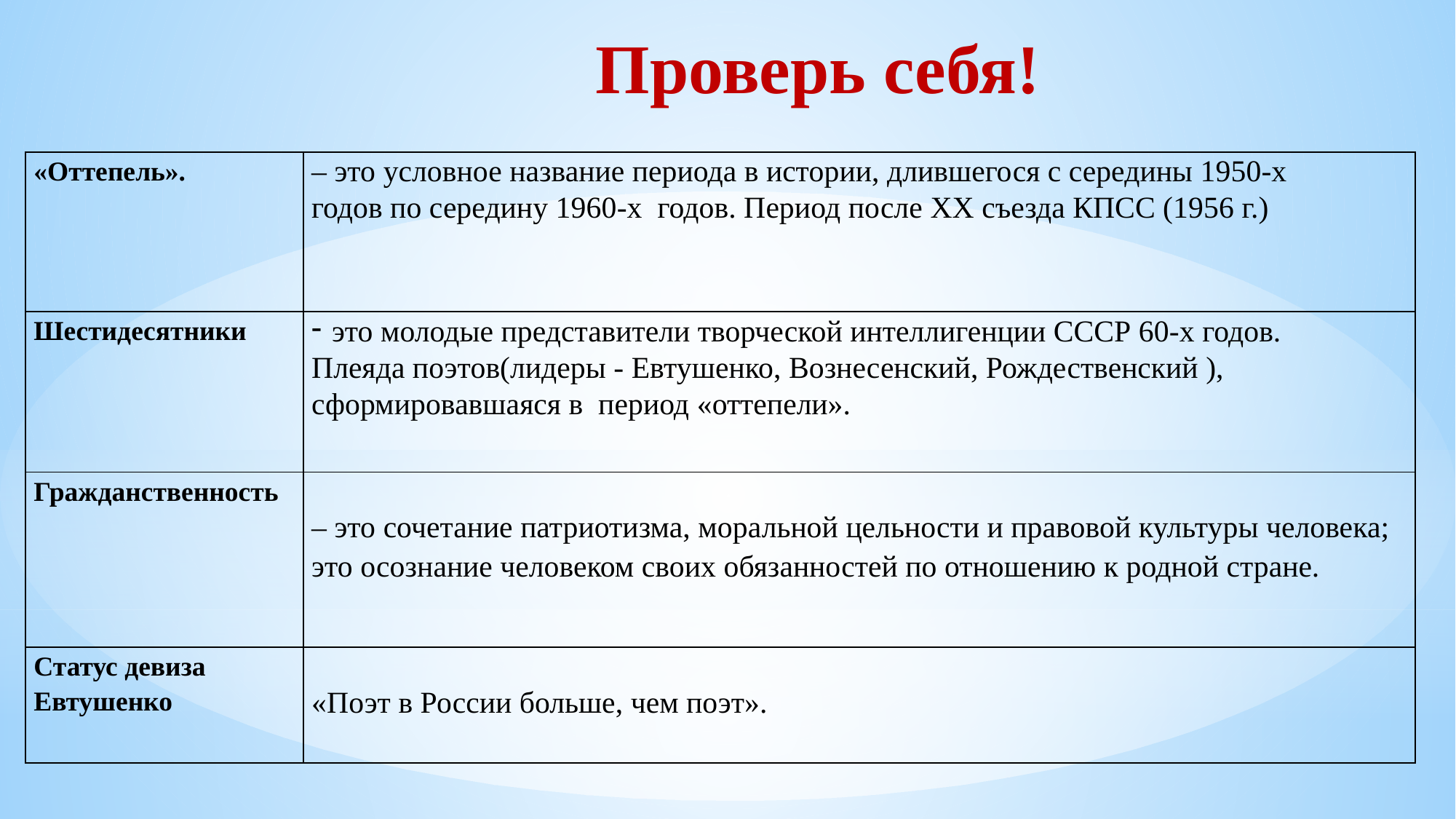

# Проверь себя!
| «Оттепель». | – это условное название периода в истории, длившегося с середины 1950-х годов по середину 1960-х годов. Период после XX съезда КПСС (1956 г.) |
| --- | --- |
| Шестидесятники | это молодые представители творческой интеллигенции СССР 60-х годов. Плеяда поэтов(лидеры - Евтушенко, Вознесенский, Рождественский ), сформировавшаяся в период «оттепели». |
| Гражданственность | – это сочетание патриотизма, моральной цельности и правовой культуры человека; это осознание человеком своих обязанностей по отношению к родной стране. |
| Статус девиза Евтушенко | «Поэт в России больше, чем поэт». |